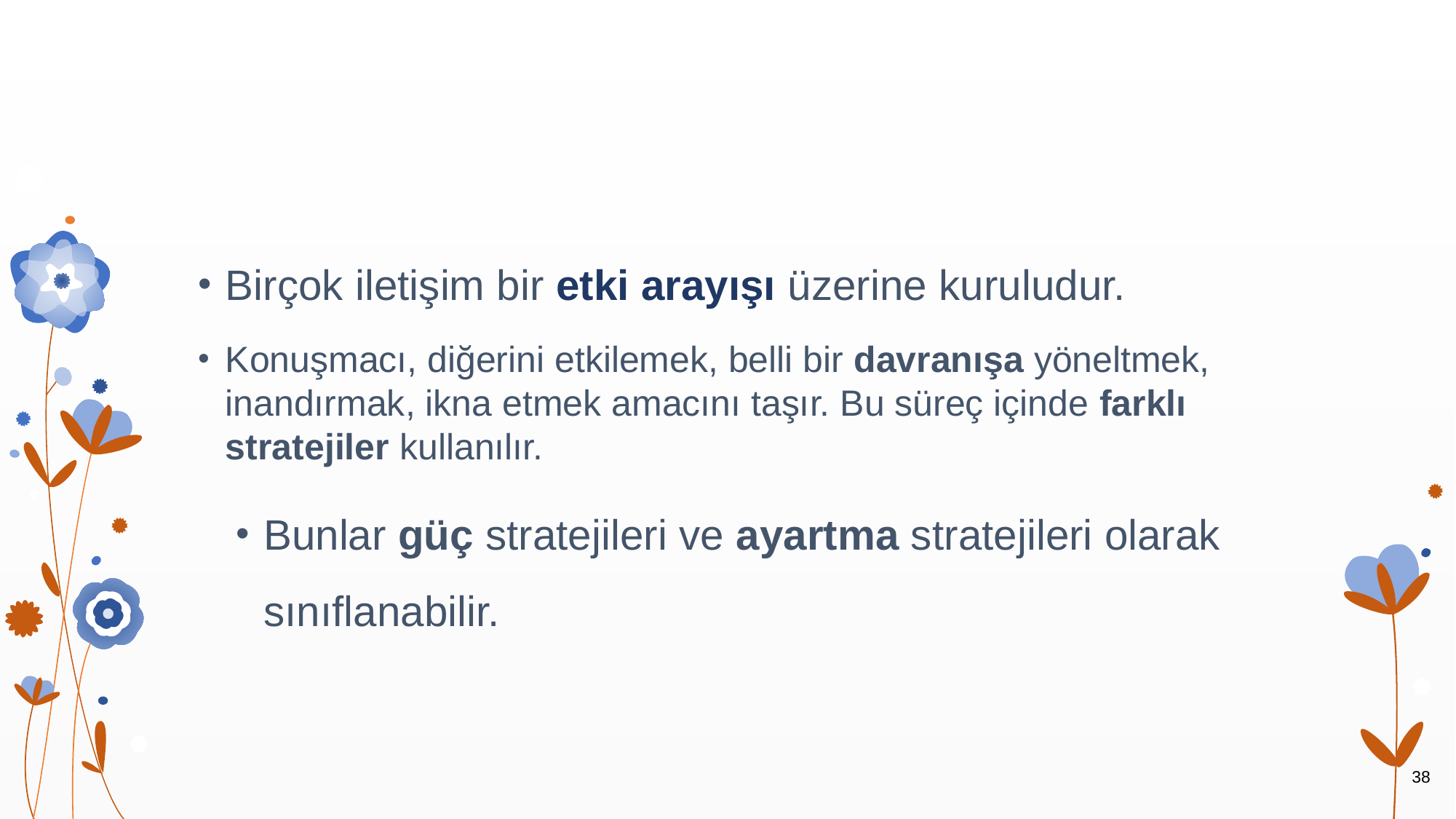

#
Birçok iletişim bir etki arayışı üzerine kuruludur.
Konuşmacı, diğerini etkilemek, belli bir davranışa yöneltmek, inandırmak, ikna etmek amacını taşır. Bu süreç içinde farklı stratejiler kullanılır.
Bunlar güç stratejileri ve ayartma stratejileri olarak sınıflanabilir.

38